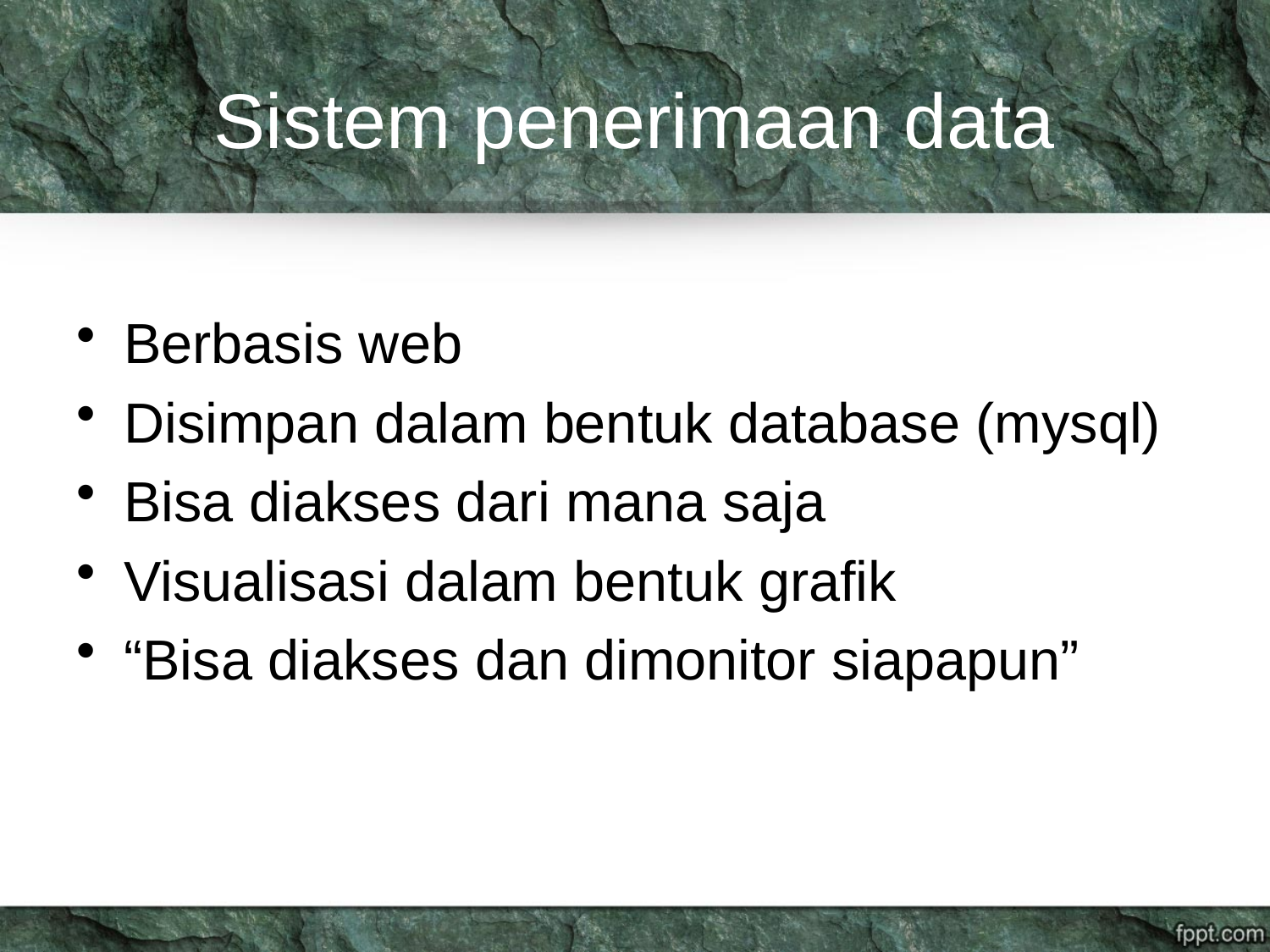

# Sistem penerimaan data

Berbasis web
Disimpan dalam bentuk database (mysql)
Bisa diakses dari mana saja
Visualisasi dalam bentuk grafik
“Bisa diakses dan dimonitor siapapun”